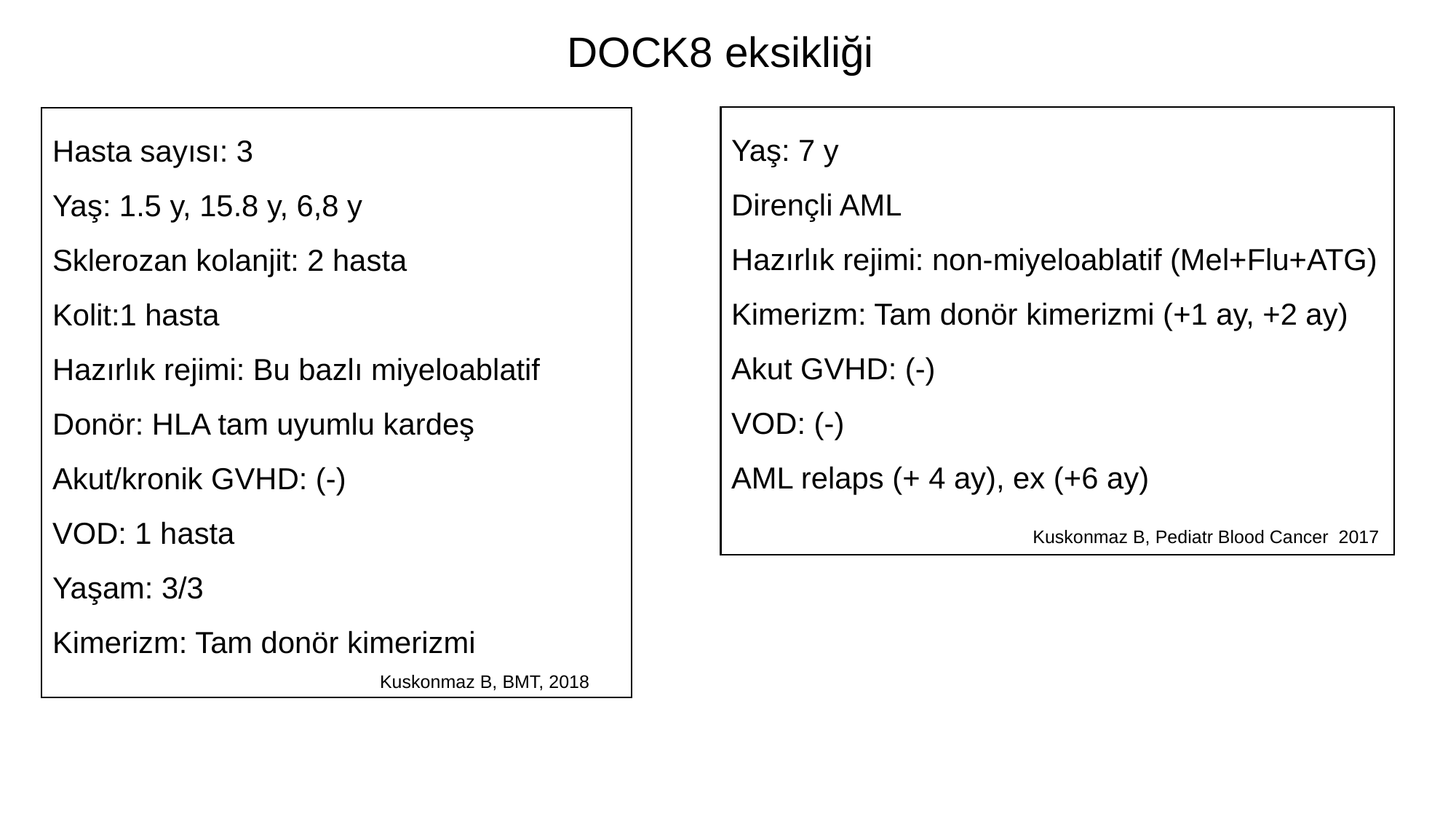

DOCK8 eksikliği
Yaş: 7 y
Dirençli AML
Hazırlık rejimi: non-miyeloablatif (Mel+Flu+ATG)
Kimerizm: Tam donör kimerizmi (+1 ay, +2 ay)
Akut GVHD: (-)
VOD: (-)
AML relaps (+ 4 ay), ex (+6 ay)
                                    Kuskonmaz B, Pediatr Blood Cancer  2017
Hasta sayısı: 3
Yaş: 1.5 y, 15.8 y, 6,8 y
Sklerozan kolanjit: 2 hasta
Kolit:1 hasta
Hazırlık rejimi: Bu bazlı miyeloablatif
Donör: HLA tam uyumlu kardeş
Akut/kronik GVHD: (-)
VOD: 1 hasta
Yaşam: 3/3
Kimerizm: Tam donör kimerizmi
			Kuskonmaz B, BMT, 2018